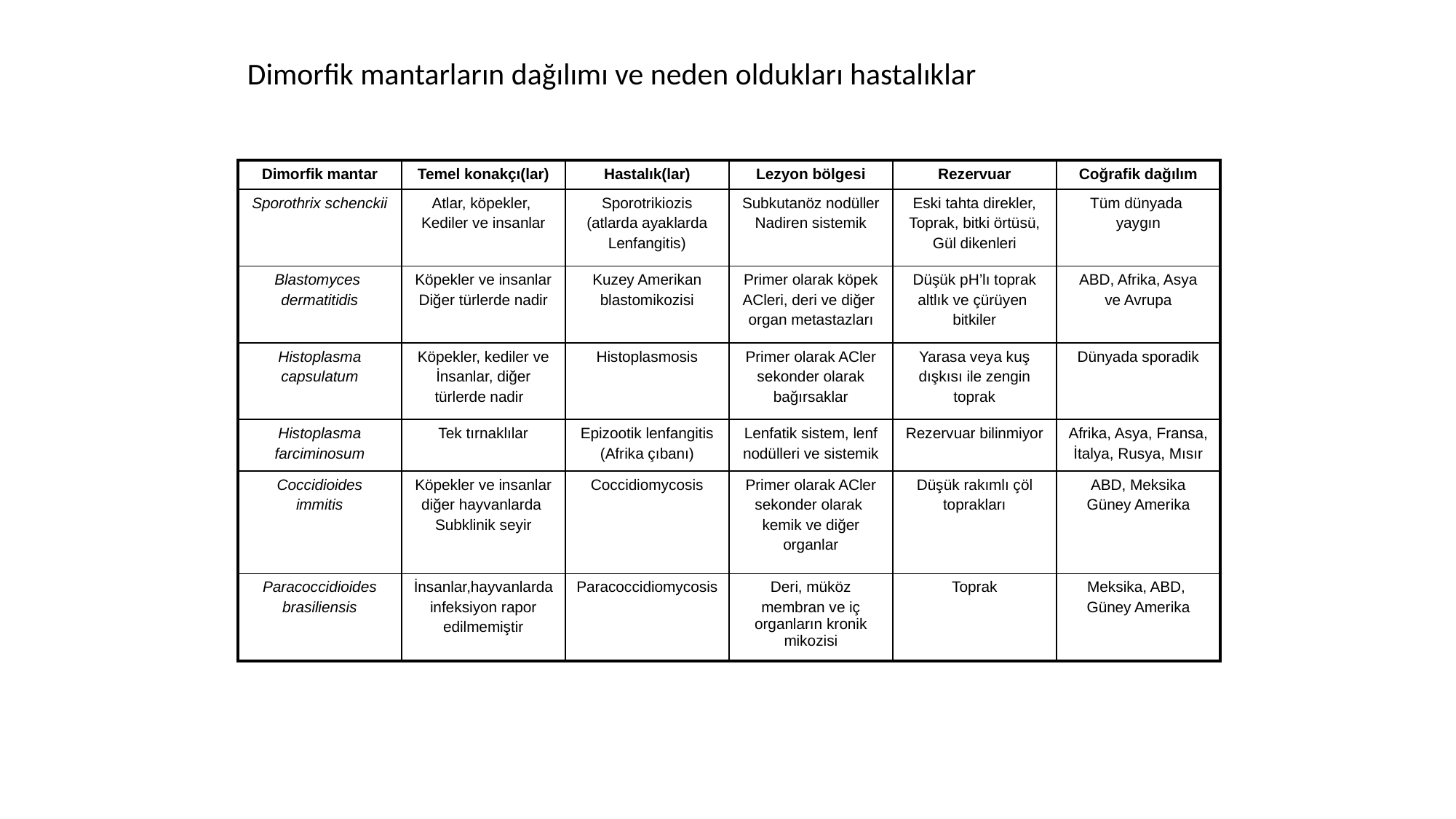

# Dimorfik mantarların dağılımı ve neden oldukları hastalıklar
| Dimorfik mantar | Temel konakçı(lar) | Hastalık(lar) | Lezyon bölgesi | Rezervuar | Coğrafik dağılım |
| --- | --- | --- | --- | --- | --- |
| Sporothrix schenckii | Atlar, köpekler, Kediler ve insanlar | Sporotrikiozis (atlarda ayaklarda Lenfangitis) | Subkutanöz nodüller Nadiren sistemik | Eski tahta direkler, Toprak, bitki örtüsü, Gül dikenleri | Tüm dünyada yaygın |
| Blastomyces dermatitidis | Köpekler ve insanlar Diğer türlerde nadir | Kuzey Amerikan blastomikozisi | Primer olarak köpek ACleri, deri ve diğer organ metastazları | Düşük pH’lı toprak altlık ve çürüyen bitkiler | ABD, Afrika, Asya ve Avrupa |
| Histoplasma capsulatum | Köpekler, kediler ve İnsanlar, diğer türlerde nadir | Histoplasmosis | Primer olarak ACler sekonder olarak bağırsaklar | Yarasa veya kuş dışkısı ile zengin toprak | Dünyada sporadik |
| Histoplasma farciminosum | Tek tırnaklılar | Epizootik lenfangitis (Afrika çıbanı) | Lenfatik sistem, lenf nodülleri ve sistemik | Rezervuar bilinmiyor | Afrika, Asya, Fransa, İtalya, Rusya, Mısır |
| Coccidioides immitis | Köpekler ve insanlar diğer hayvanlarda Subklinik seyir | Coccidiomycosis | Primer olarak ACler sekonder olarak kemik ve diğer organlar | Düşük rakımlı çöl toprakları | ABD, Meksika Güney Amerika |
| Paracoccidioides brasiliensis | İnsanlar,hayvanlarda infeksiyon rapor edilmemiştir | Paracoccidiomycosis | Deri, müköz membran ve iç organların kronik mikozisi | Toprak | Meksika, ABD, Güney Amerika |